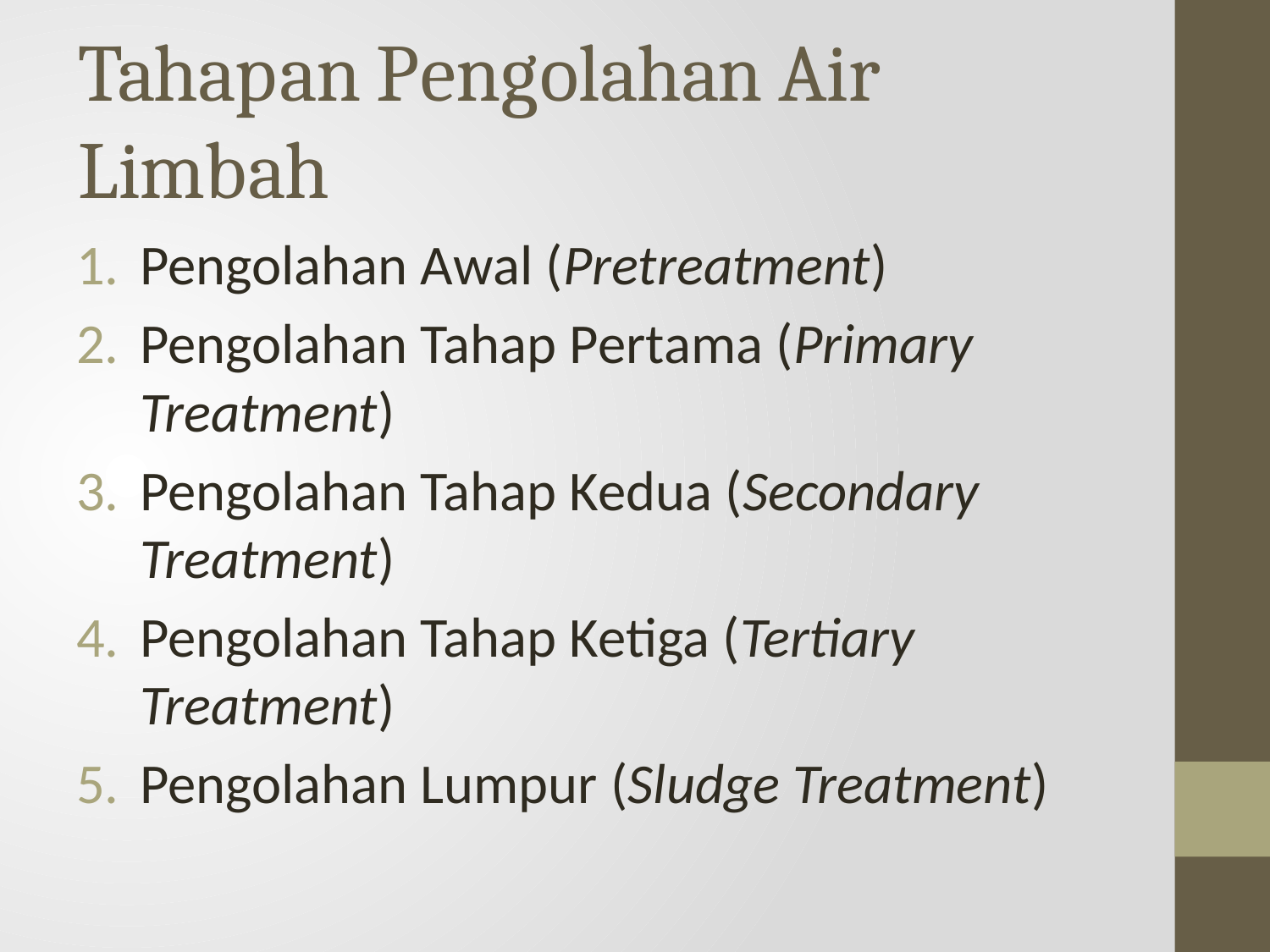

# Tahapan Pengolahan Air Limbah
Pengolahan Awal (Pretreatment)
Pengolahan Tahap Pertama (Primary Treatment)
Pengolahan Tahap Kedua (Secondary Treatment)
Pengolahan Tahap Ketiga (Tertiary Treatment)
Pengolahan Lumpur (Sludge Treatment)